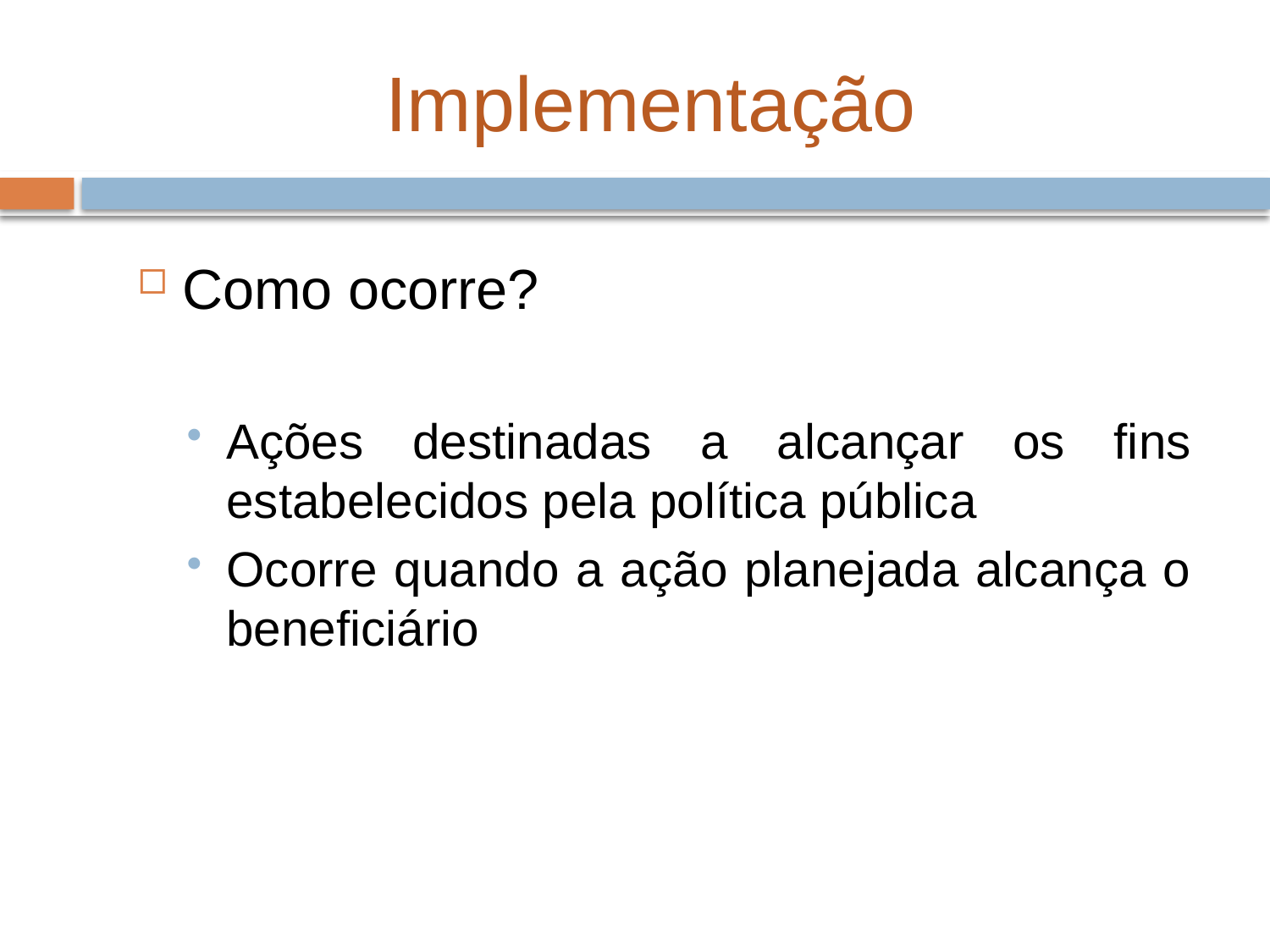

# Implementação
Como ocorre?

Ações destinadas a alcançar os fins estabelecidos pela política pública
Ocorre quando a ação planejada alcança o beneficiário